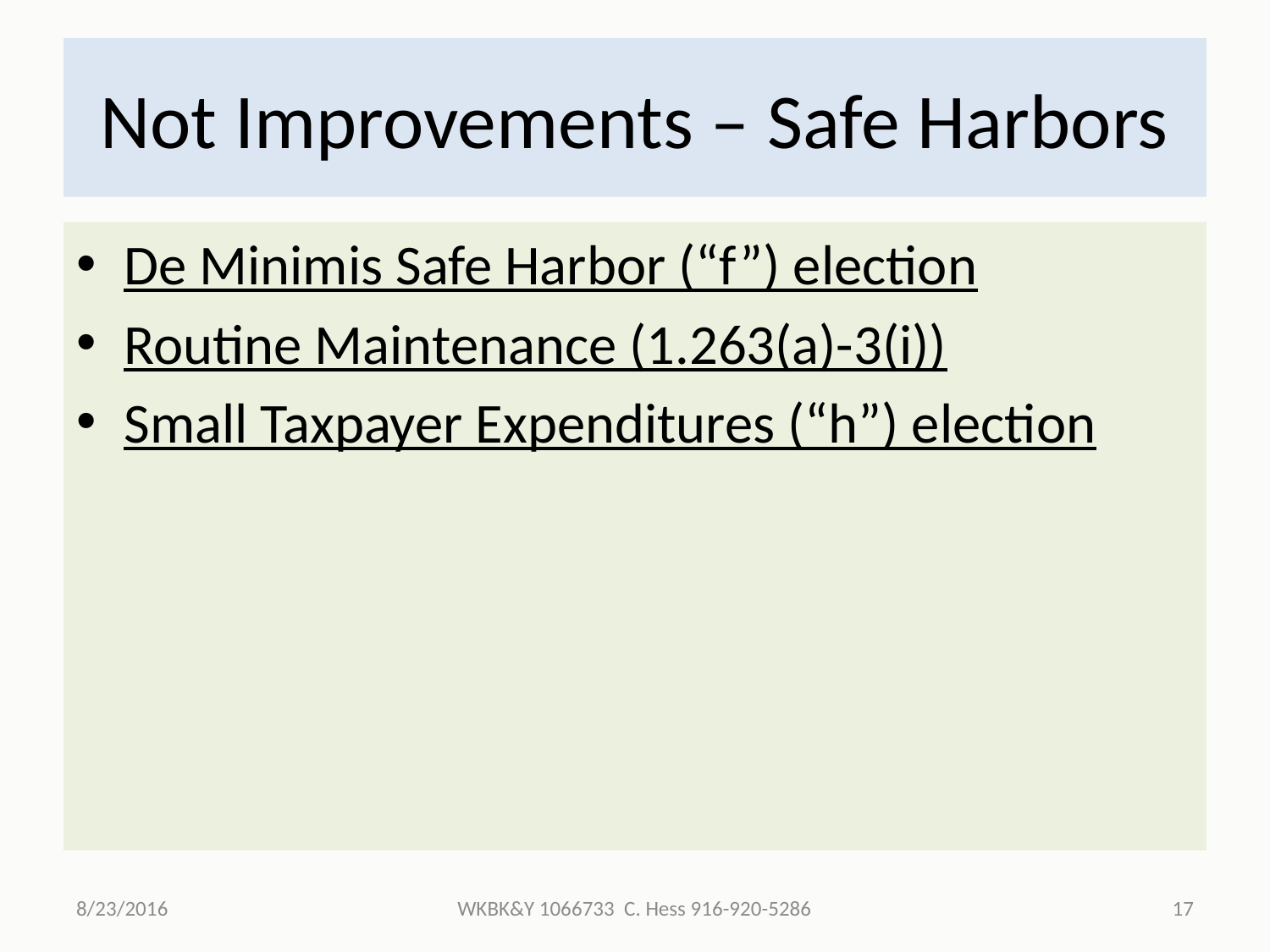

# Not Improvements – Safe Harbors
De Minimis Safe Harbor (“f”) election
Routine Maintenance (1.263(a)-3(i))
Small Taxpayer Expenditures (“h”) election
8/23/2016
WKBK&Y 1066733  C. Hess 916-920-5286
17